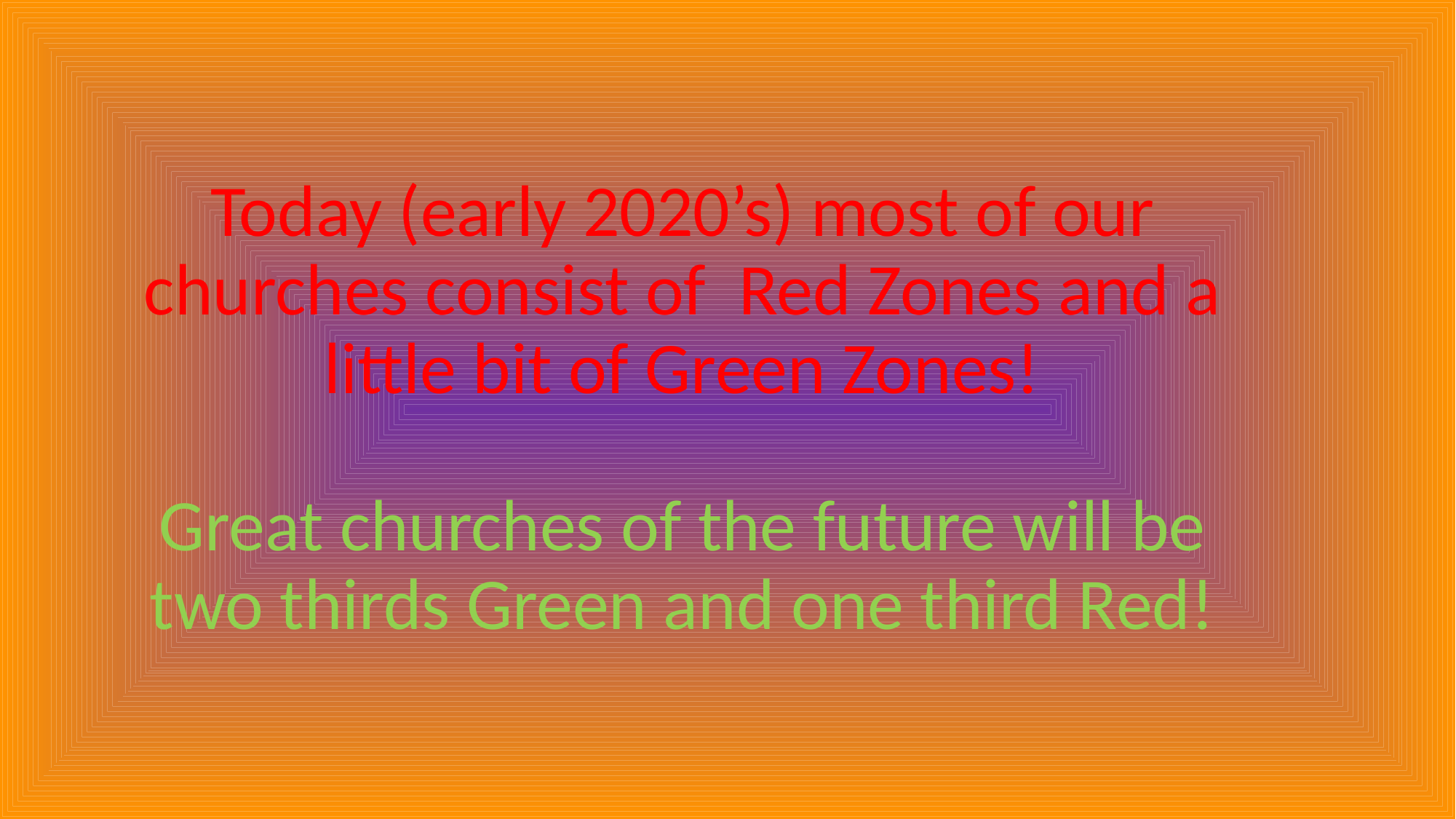

# Today (early 2020’s) most of our churches consist of  Red Zones and a little bit of Green Zones! Great churches of the future will be two thirds Green and one third Red!